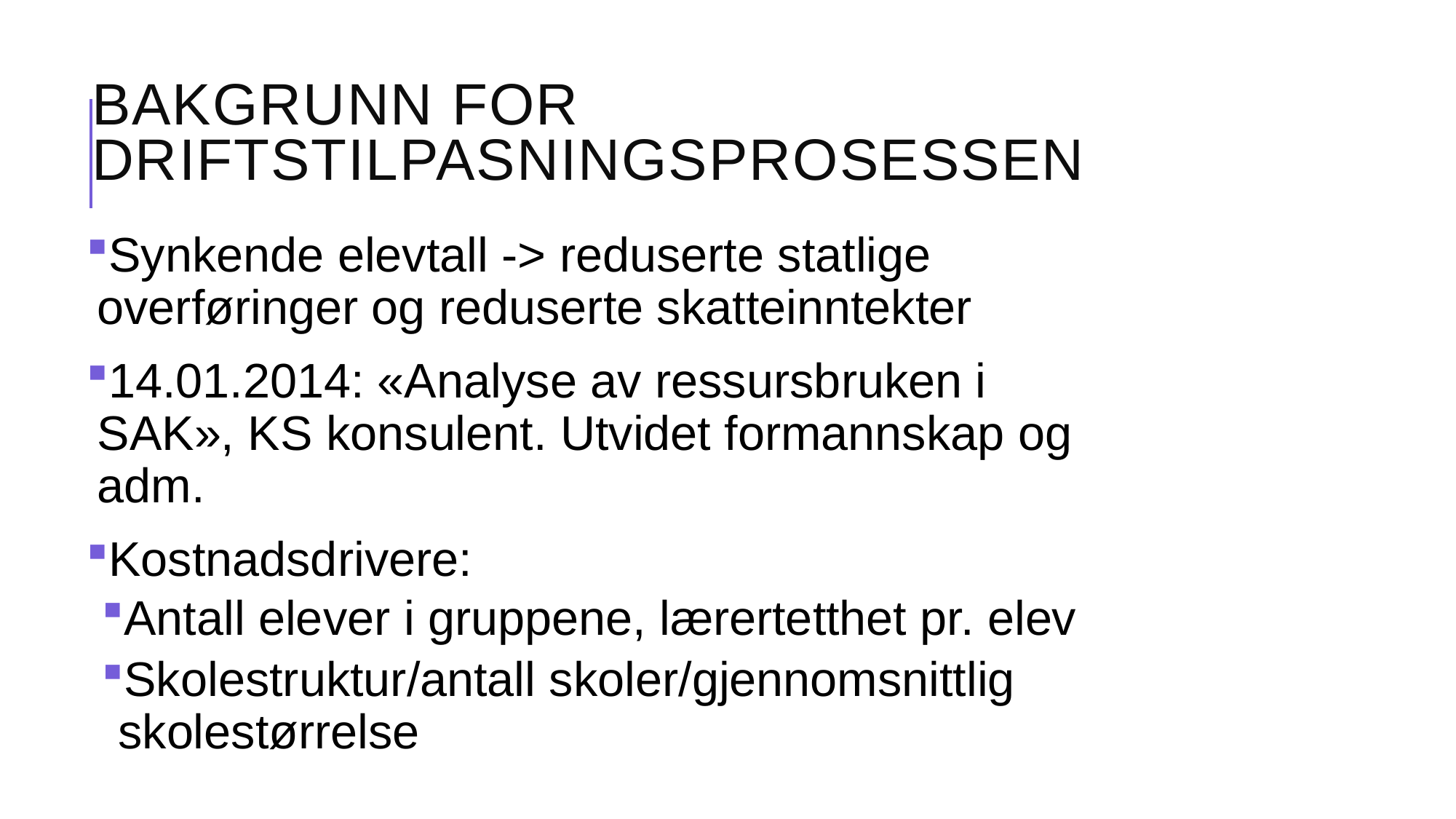

# Bakgrunn for driftstilpasningsprosessen
Synkende elevtall -> reduserte statlige overføringer og reduserte skatteinntekter
14.01.2014: «Analyse av ressursbruken i SAK», KS konsulent. Utvidet formannskap og adm.
Kostnadsdrivere:
Antall elever i gruppene, lærertetthet pr. elev
Skolestruktur/antall skoler/gjennomsnittlig skolestørrelse